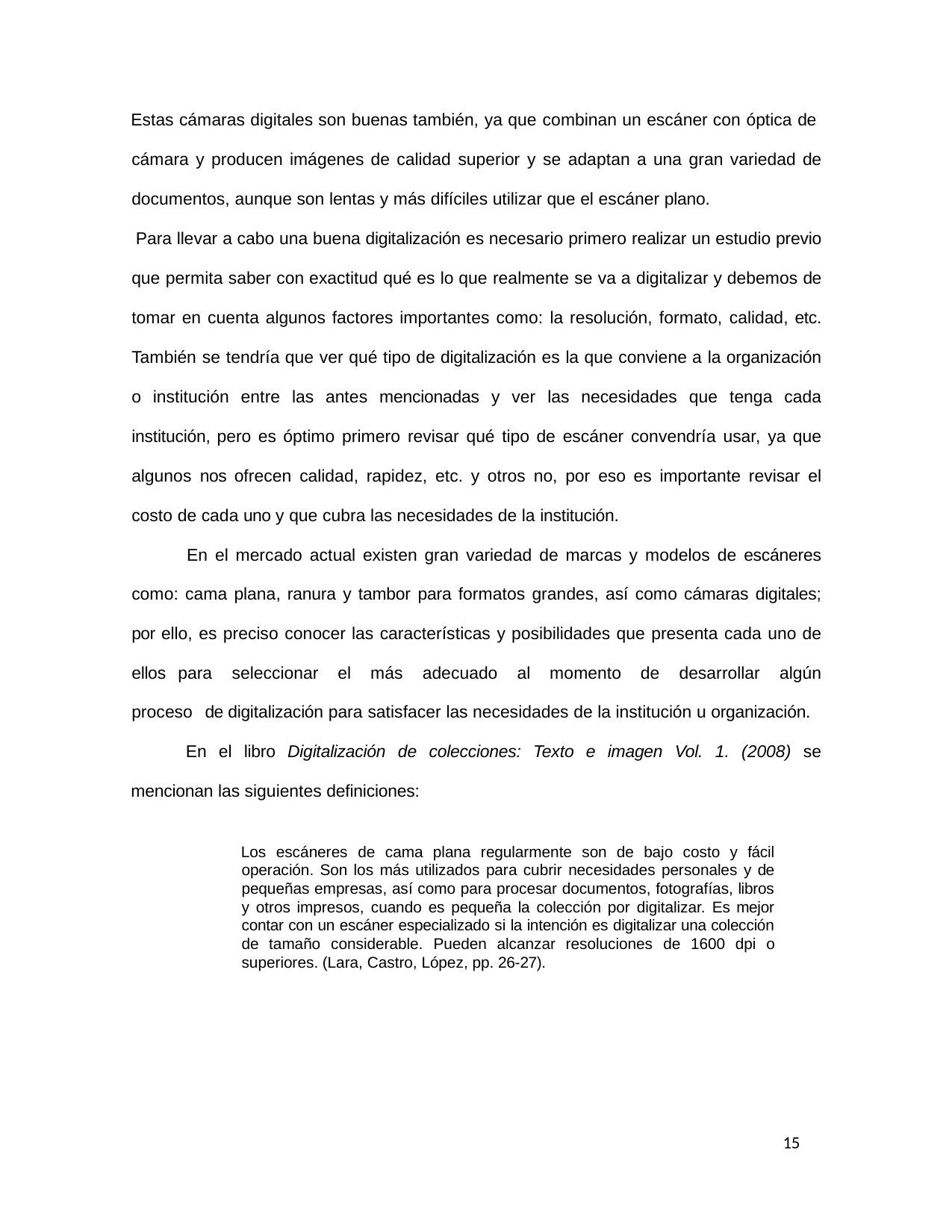

Estas cámaras digitales son buenas también, ya que combinan un escáner con óptica de
cámara y producen imágenes de calidad superior y se adaptan a una gran variedad de documentos, aunque son lentas y más difíciles utilizar que el escáner plano.
Para llevar a cabo una buena digitalización es necesario primero realizar un estudio previo que permita saber con exactitud qué es lo que realmente se va a digitalizar y debemos de tomar en cuenta algunos factores importantes como: la resolución, formato, calidad, etc. También se tendría que ver qué tipo de digitalización es la que conviene a la organización o institución entre las antes mencionadas y ver las necesidades que tenga cada institución, pero es óptimo primero revisar qué tipo de escáner convendría usar, ya que algunos nos ofrecen calidad, rapidez, etc. y otros no, por eso es importante revisar el costo de cada uno y que cubra las necesidades de la institución.
En el mercado actual existen gran variedad de marcas y modelos de escáneres como: cama plana, ranura y tambor para formatos grandes, así como cámaras digitales; por ello, es preciso conocer las características y posibilidades que presenta cada uno de ellos para seleccionar el más adecuado al momento de desarrollar algún proceso de digitalización para satisfacer las necesidades de la institución u organización.
En el libro Digitalización de colecciones: Texto e imagen Vol. 1. (2008) se mencionan las siguientes definiciones:

Los escáneres de cama plana regularmente son de bajo costo y fácil operación. Son los más utilizados para cubrir necesidades personales y de pequeñas empresas, así como para procesar documentos, fotografías, libros y otros impresos, cuando es pequeña la colección por digitalizar. Es mejor contar con un escáner especializado si la intención es digitalizar una colección de tamaño considerable. Pueden alcanzar resoluciones de 1600 dpi o superiores. (Lara, Castro, López, pp. 26-27).
15